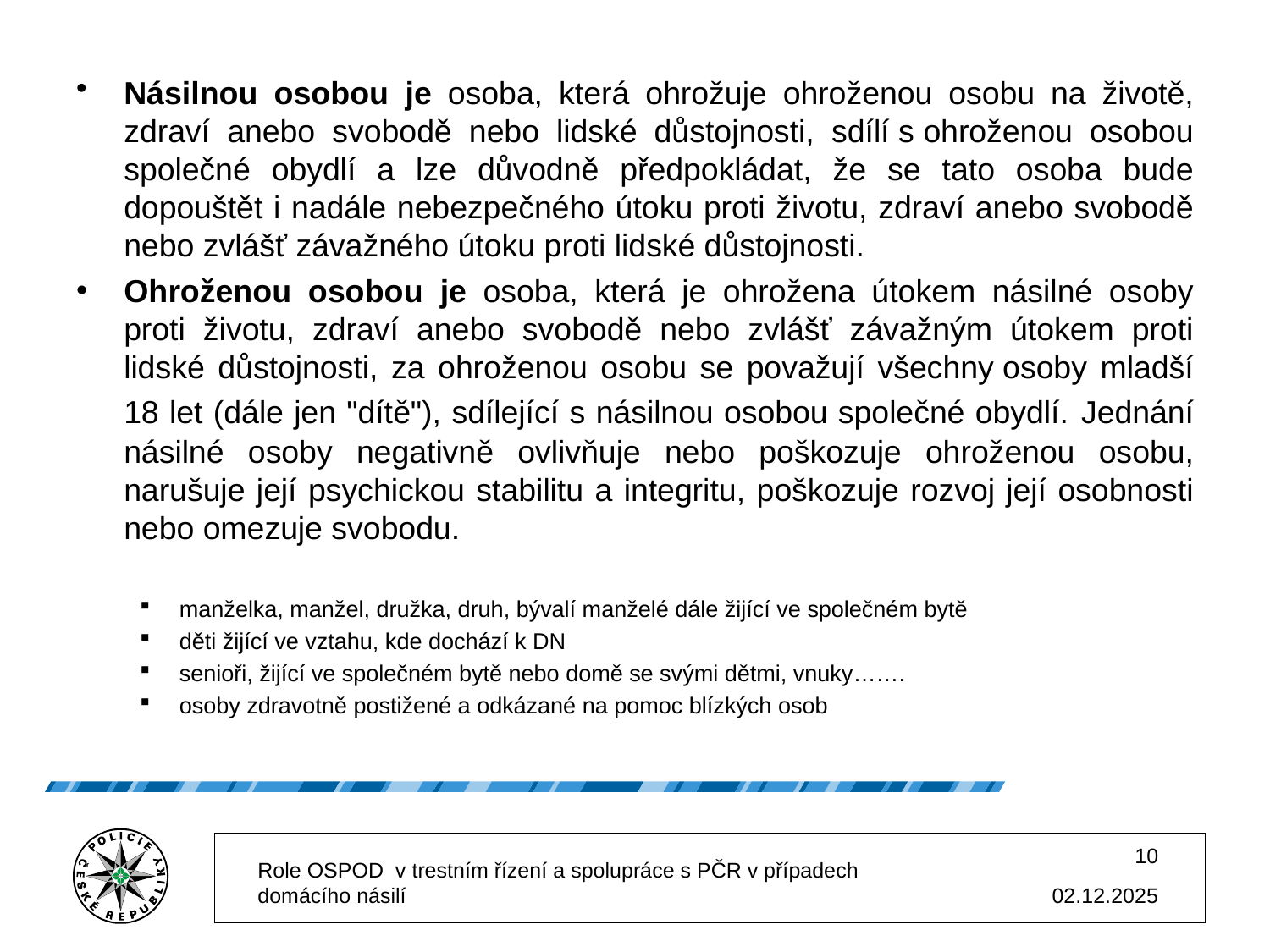

#
Násilnou osobou​ je osoba, která ohrožuje ohroženou osobu na životě, zdraví anebo svobodě nebo lidské důstojnosti, sdílí s ohroženou osobou společné obydlí a lze důvodně předpokládat, že se tato osoba bude dopouštět i nadále nebezpečného útoku proti životu, zdraví anebo svobodě nebo zvlášť závažného útoku proti lidské důstojnosti.​
Ohroženou osobou​ je osoba, která je ohrožena útokem násilné osoby proti životu, zdraví anebo svobodě nebo zvlášť závažným útokem proti lidské důstojnosti, za ohroženou osobu se považují všechny osoby mladší 18 let (dále jen "dítě"), sdílející s násilnou osobou společné obydlí. Jednání násilné osoby negativně ovlivňuje nebo poškozuje ohroženou osobu, narušuje její psychickou stabilitu a integritu, poškozuje rozvoj její osobnosti nebo omezuje svobodu.

manželka, manžel, družka, druh, bývalí manželé dále žijící ve společném bytě
děti žijící ve vztahu, kde dochází k DN
senioři, žijící ve společném bytě nebo domě se svými dětmi, vnuky…….
osoby zdravotně postižené a odkázané na pomoc blízkých osob

10
Role OSPOD  v trestním řízení a spolupráce s PČR v případech domácího násilí
02.12.2025